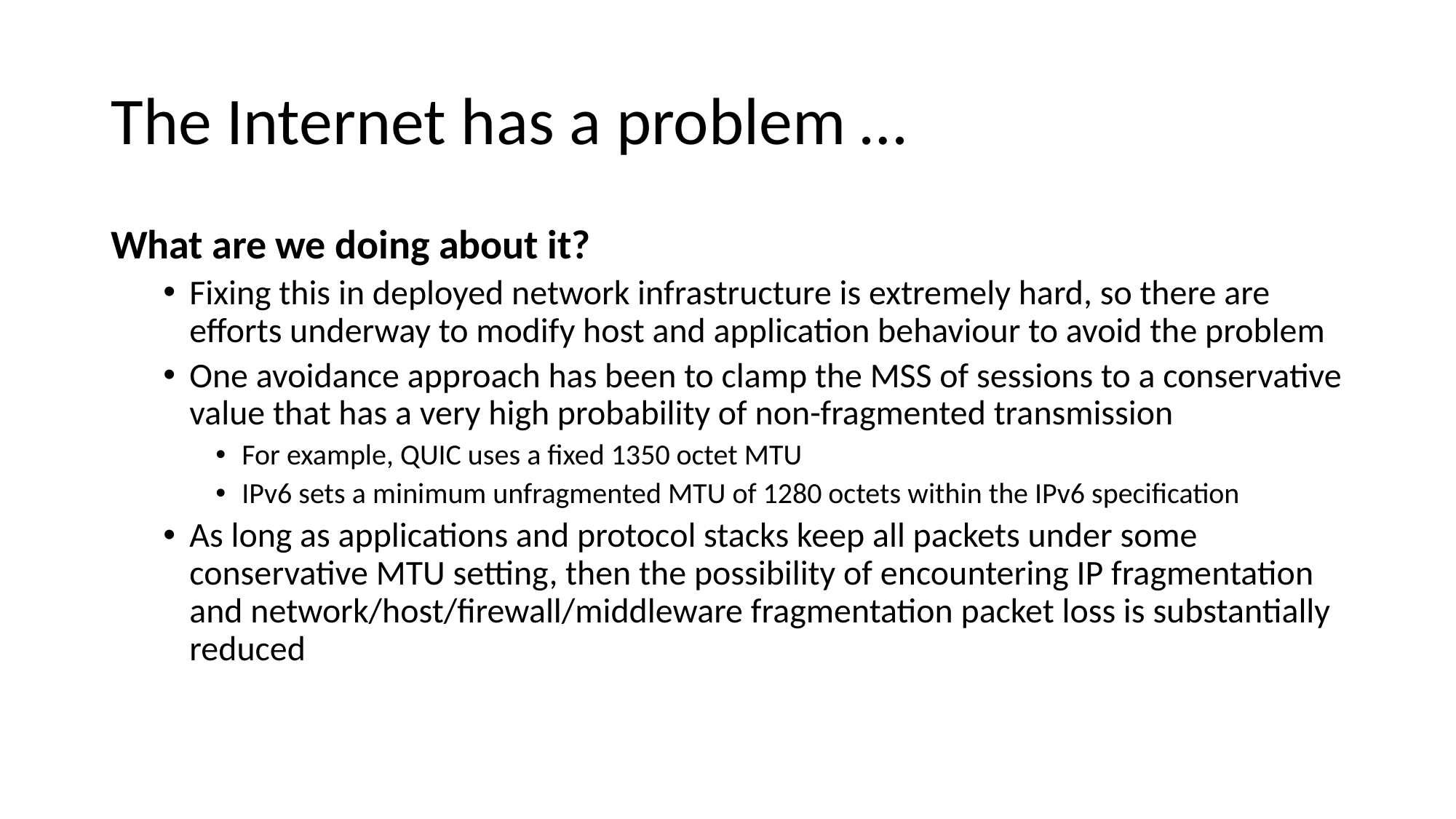

# The Internet has a problem …
What are we doing about it?
Fixing this in deployed network infrastructure is extremely hard, so there are efforts underway to modify host and application behaviour to avoid the problem
One avoidance approach has been to clamp the MSS of sessions to a conservative value that has a very high probability of non-fragmented transmission
For example, QUIC uses a fixed 1350 octet MTU
IPv6 sets a minimum unfragmented MTU of 1280 octets within the IPv6 specification
As long as applications and protocol stacks keep all packets under some conservative MTU setting, then the possibility of encountering IP fragmentation and network/host/firewall/middleware fragmentation packet loss is substantially reduced